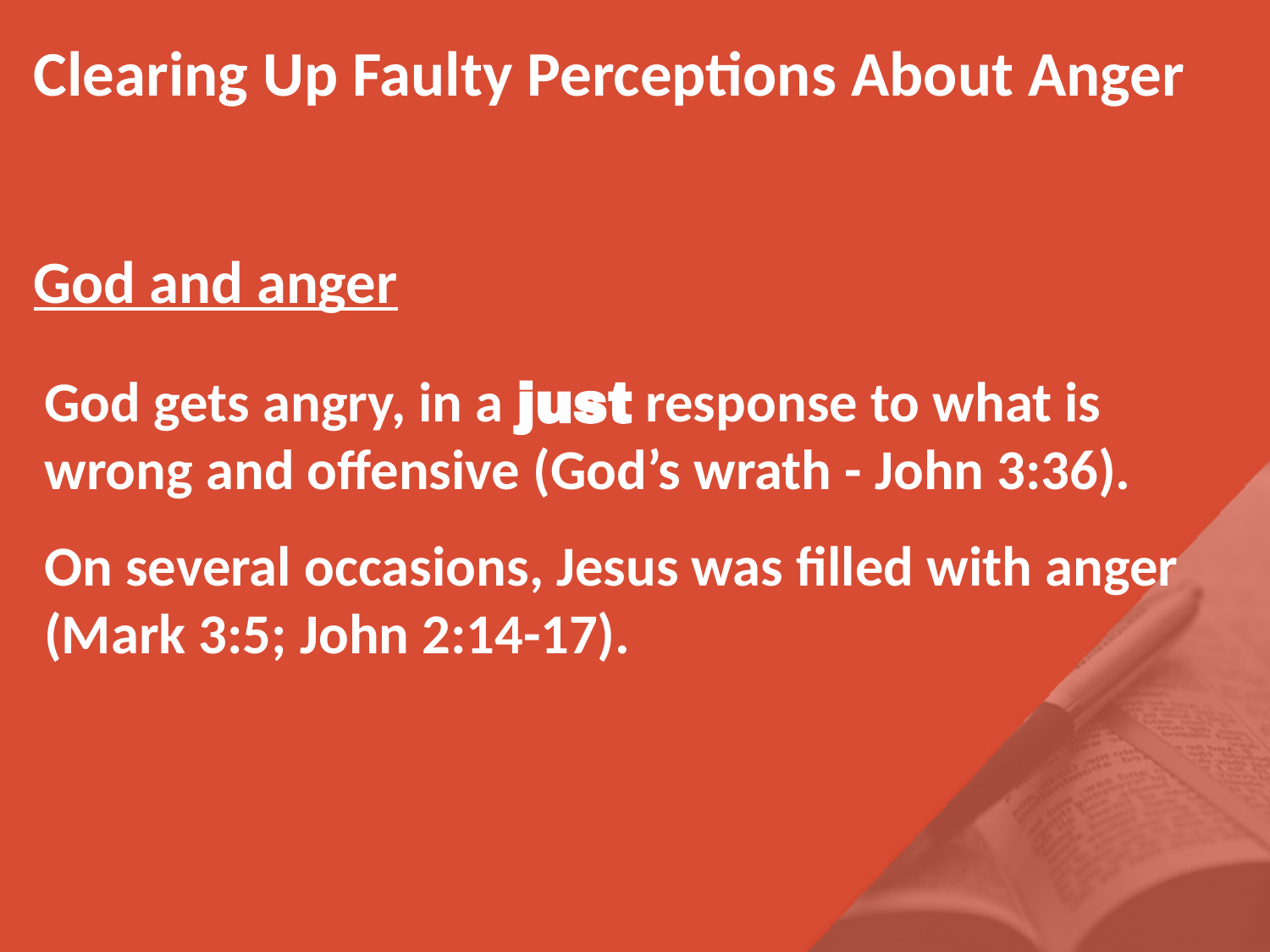

Clearing Up Faulty Perceptions About Anger
God and anger
God gets angry, in a just response to what is wrong and offensive (God’s wrath - John 3:36).
On several occasions, Jesus was filled with anger (Mark 3:5; John 2:14-17).